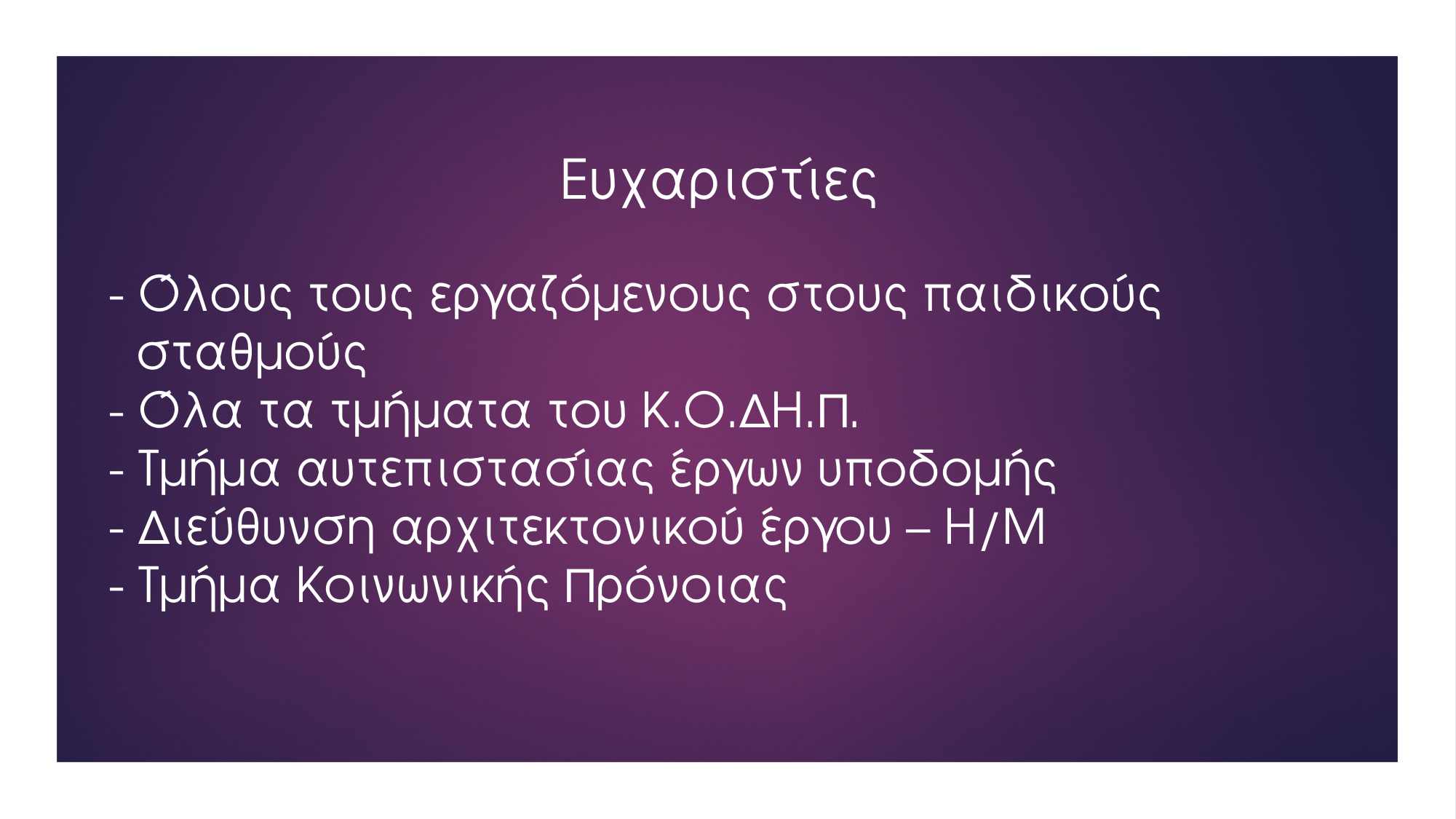

Ευχαριστίες
# - Όλους τους εργαζόμενους στους παιδικούς σταθμούς - Όλα τα τμήματα του Κ.Ο.ΔΗ.Π. - Τμήμα αυτεπιστασίας έργων υποδομής - Διεύθυνση αρχιτεκτονικού έργου – Η/Μ - Τμήμα Κοινωνικής Πρόνοιας